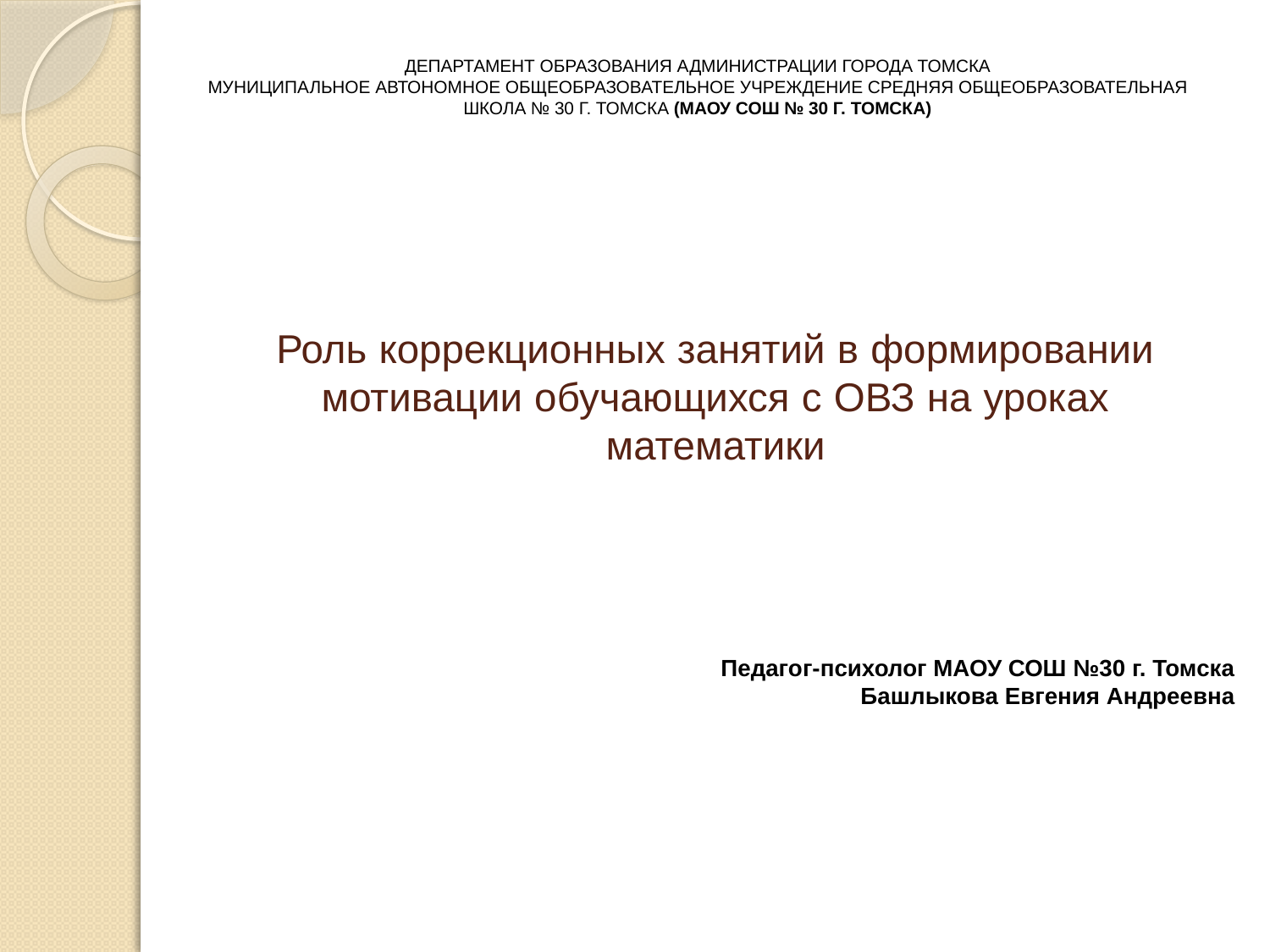

ДЕПАРТАМЕНТ ОБРАЗОВАНИЯ АДМИНИСТРАЦИИ ГОРОДА ТОМСКА
МУНИЦИПАЛЬНОЕ АВТОНОМНОЕ ОБЩЕОБРАЗОВАТЕЛЬНОЕ УЧРЕЖДЕНИЕ СРЕДНЯЯ ОБЩЕОБРАЗОВАТЕЛЬНАЯ
ШКОЛА № 30 Г. ТОМСКА (МАОУ СОШ № 30 Г. ТОМСКА)
# Роль коррекционных занятий в формировании мотивации обучающихся с ОВЗ на уроках математики
Педагог-психолог МАОУ СОШ №30 г. Томска
Башлыкова Евгения Андреевна